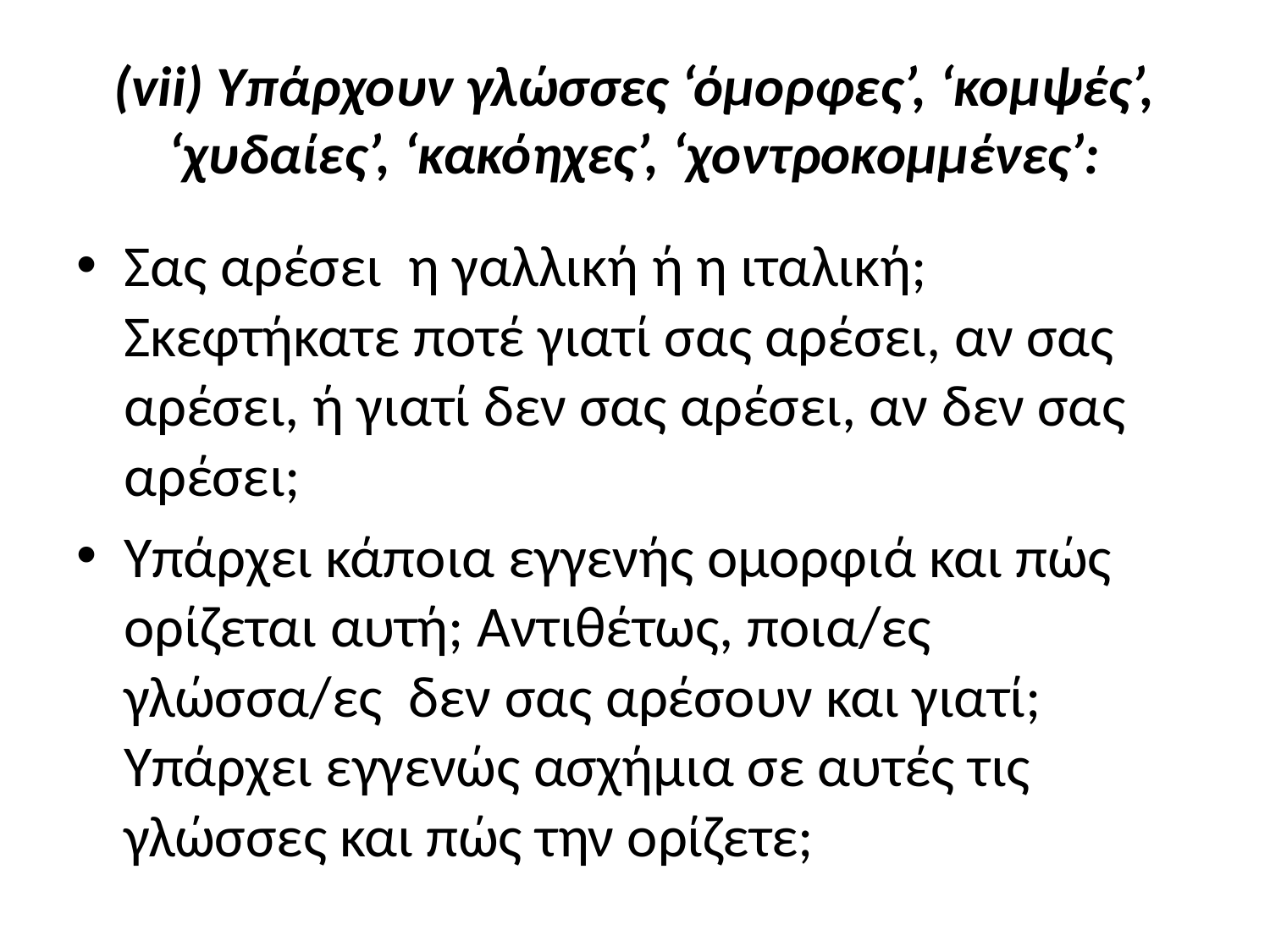

# (vii) Υπάρχουν γλώσσες ‘όμορφες’, ‘κομψές’, ‘χυδαίες’, ‘κακόηχες’, ‘χοντροκομμένες’:
Σας αρέσει  η γαλλική ή η ιταλική; Σκεφτήκατε ποτέ γιατί σας αρέσει, αν σας αρέσει, ή γιατί δεν σας αρέσει, αν δεν σας αρέσει;
Υπάρχει κάποια εγγενής ομορφιά και πώς ορίζεται αυτή; Αντιθέτως, ποια/ες γλώσσα/ες  δεν σας αρέσουν και γιατί; Υπάρχει εγγενώς ασχήμια σε αυτές τις γλώσσες και πώς την ορίζετε;